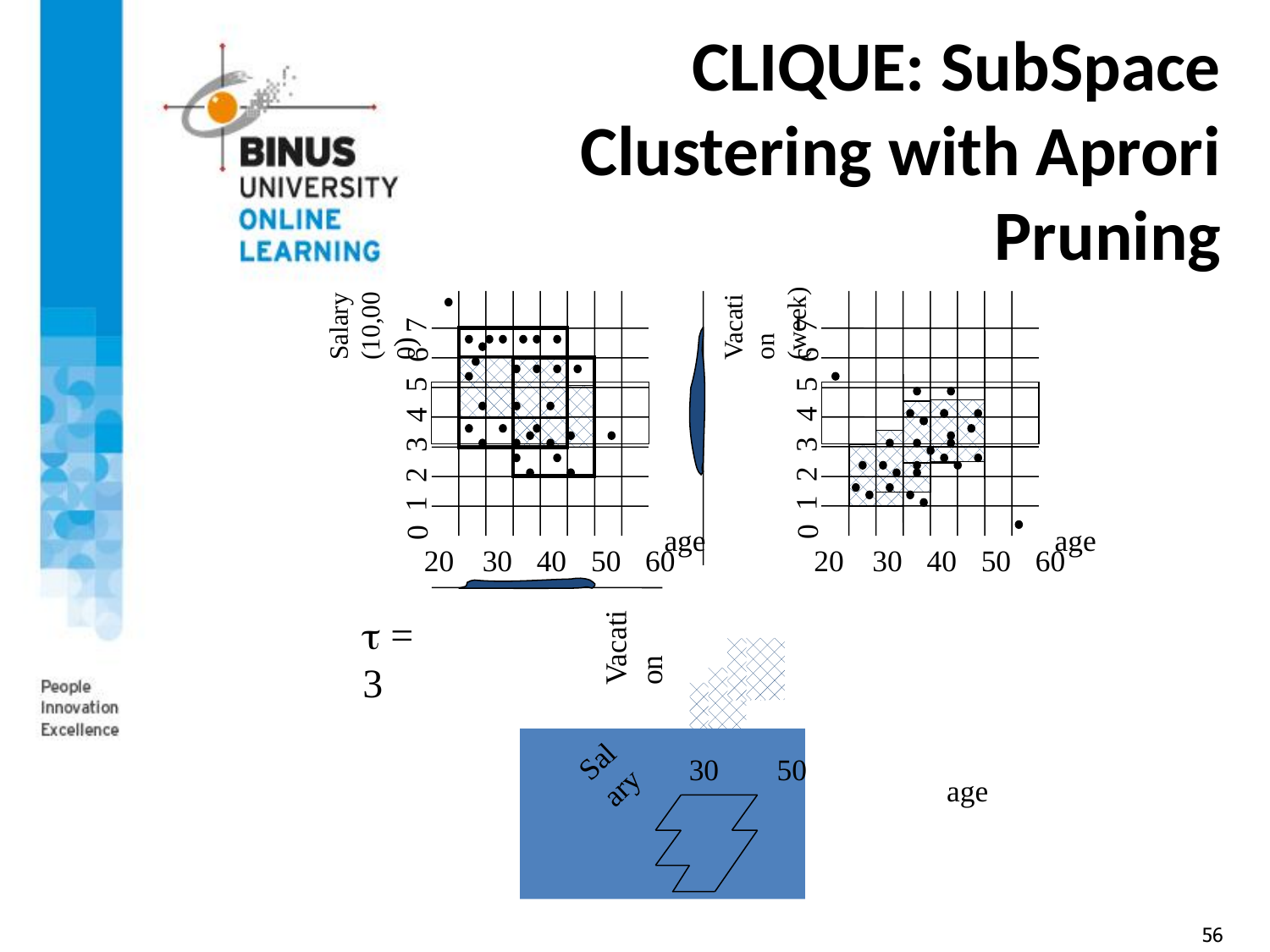

# CLIQUE: SubSpace Clustering with Aprori Pruning

Salary (10,000)

Vacation (week)

7

6

5

4

3

2
1
0
age
20
30
40
50
60

7

6

5

4

3

2

1

0
age

20
30
40
50
60

Vacation

Salary

30
50
age

τ = 3
56